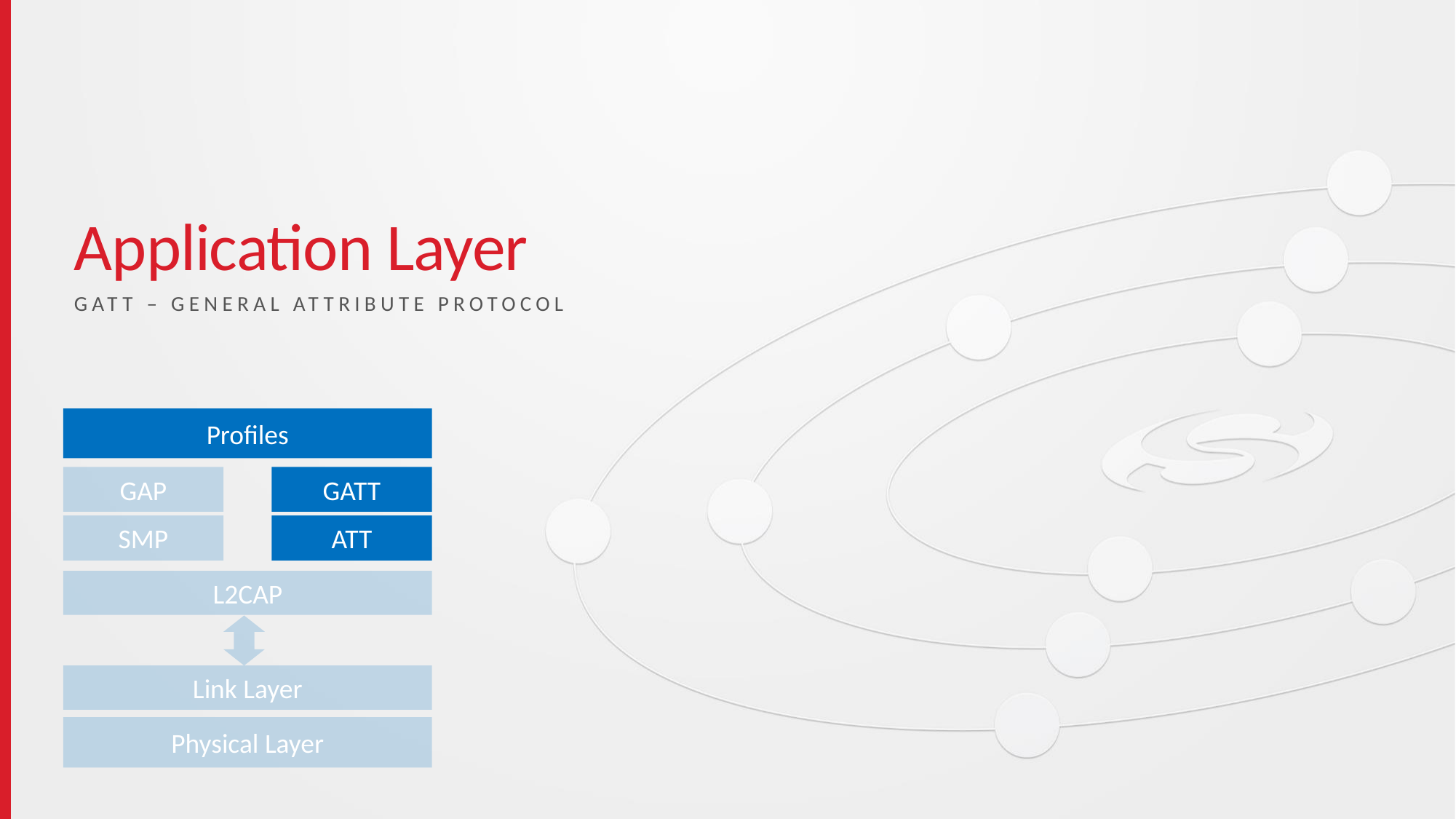

Application Layer
GATT – General Attribute Protocol
Profiles
GAP
GATT
SMP
ATT
L2CAP

Link Layer
Physical Layer